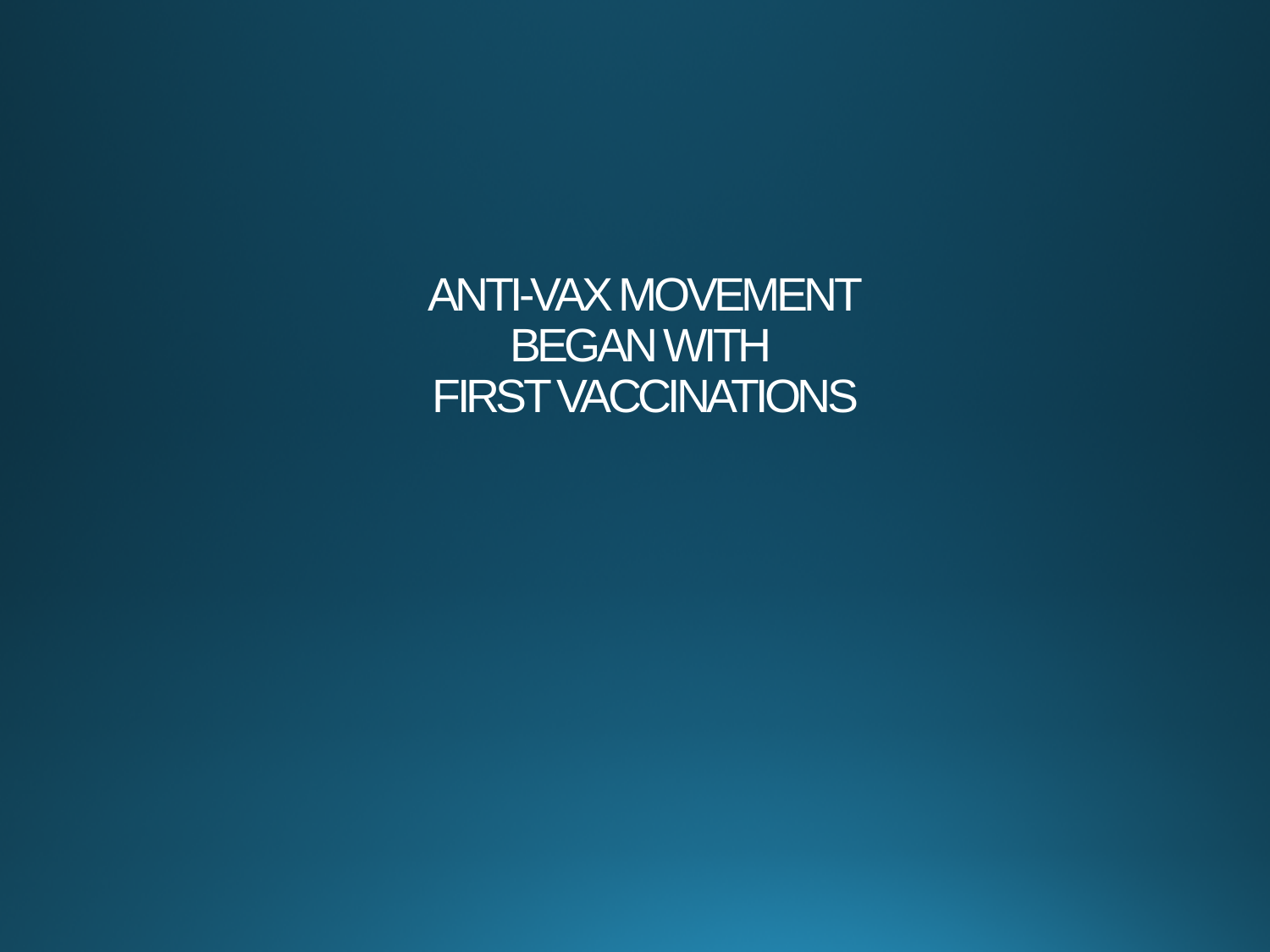

# ANTI-VAX MOVEMENT BEGAN WITH FIRST VACCINATIONS